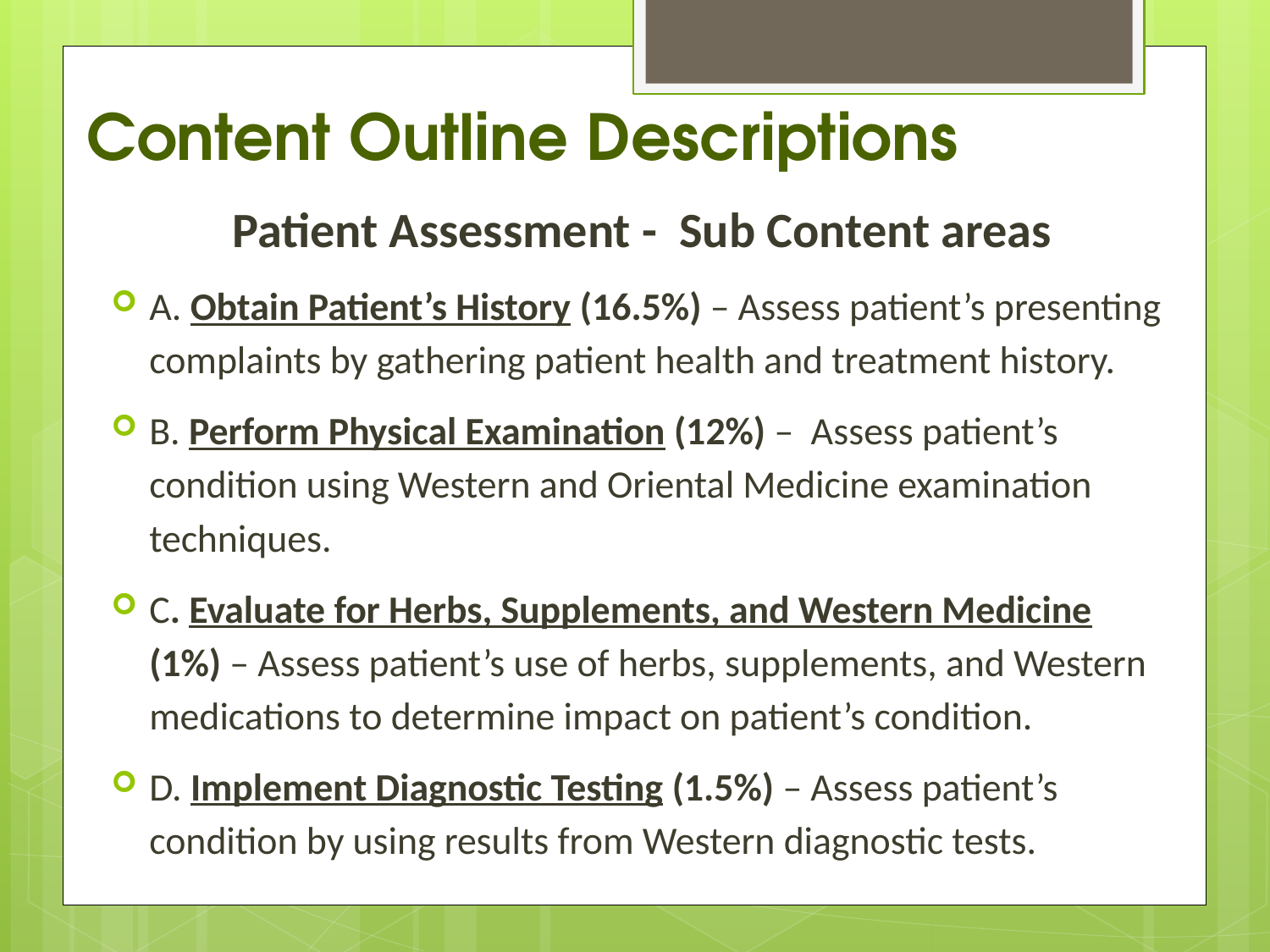

# Content Outline Descriptions
Patient Assessment -  Sub Content areas
A. Obtain Patient’s History (16.5%) – Assess patient’s presenting complaints by gathering patient health and treatment history.
B. Perform Physical Examination (12%) –  Assess patient’s condition using Western and Oriental Medicine examination techniques.
C. Evaluate for Herbs, Supplements, and Western Medicine (1%) – Assess patient’s use of herbs, supplements, and Western medications to determine impact on patient’s condition.
D. Implement Diagnostic Testing (1.5%) – Assess patient’s condition by using results from Western diagnostic tests.